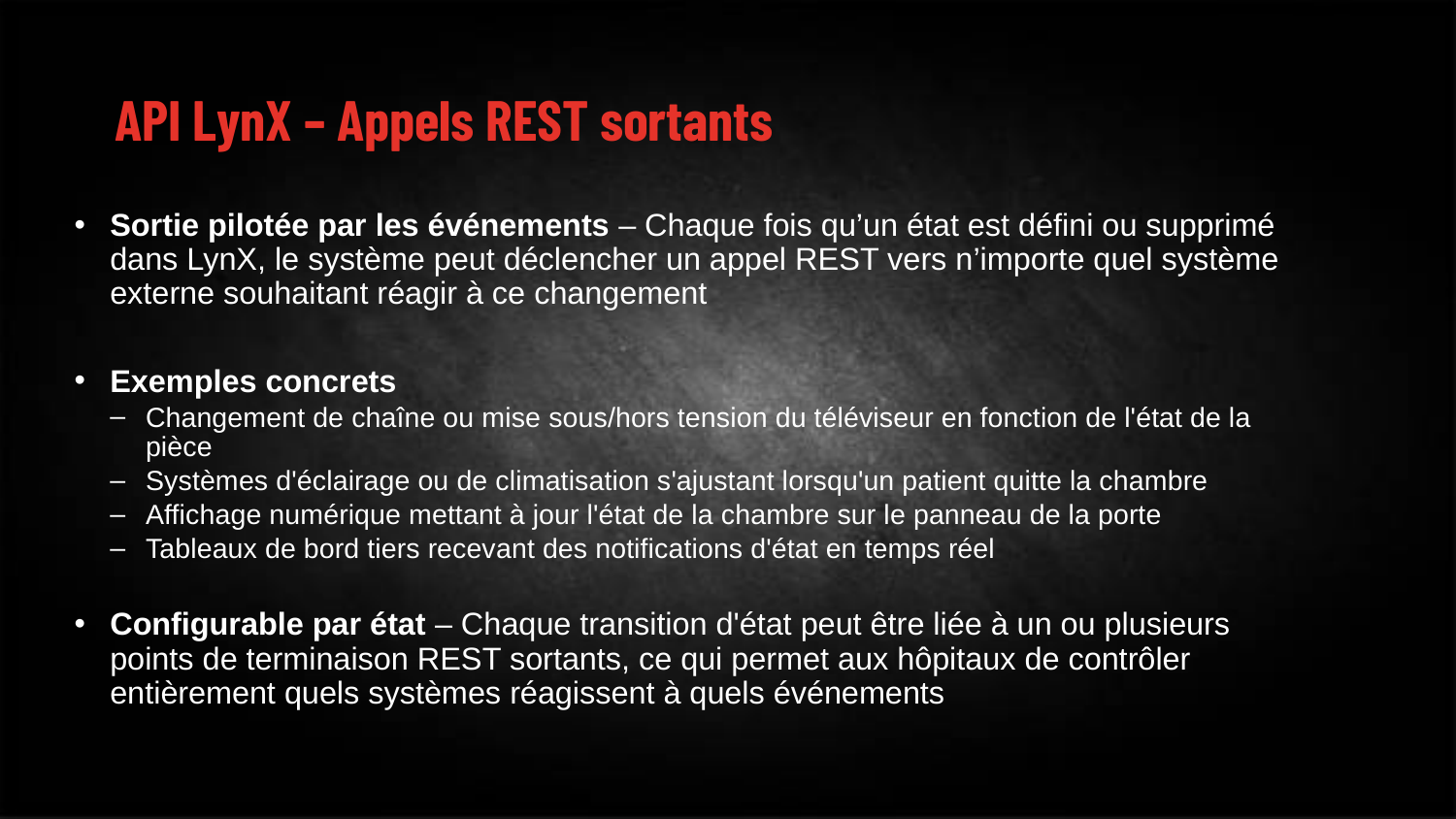

# API LynX – Appels REST sortants
Sortie pilotée par les événements – Chaque fois qu’un état est défini ou supprimé dans LynX, le système peut déclencher un appel REST vers n’importe quel système externe souhaitant réagir à ce changement

Exemples concrets
Changement de chaîne ou mise sous/hors tension du téléviseur en fonction de l'état de la pièce
Systèmes d'éclairage ou de climatisation s'ajustant lorsqu'un patient quitte la chambre
Affichage numérique mettant à jour l'état de la chambre sur le panneau de la porte
Tableaux de bord tiers recevant des notifications d'état en temps réel

Configurable par état – Chaque transition d'état peut être liée à un ou plusieurs points de terminaison REST sortants, ce qui permet aux hôpitaux de contrôler entièrement quels systèmes réagissent à quels événements